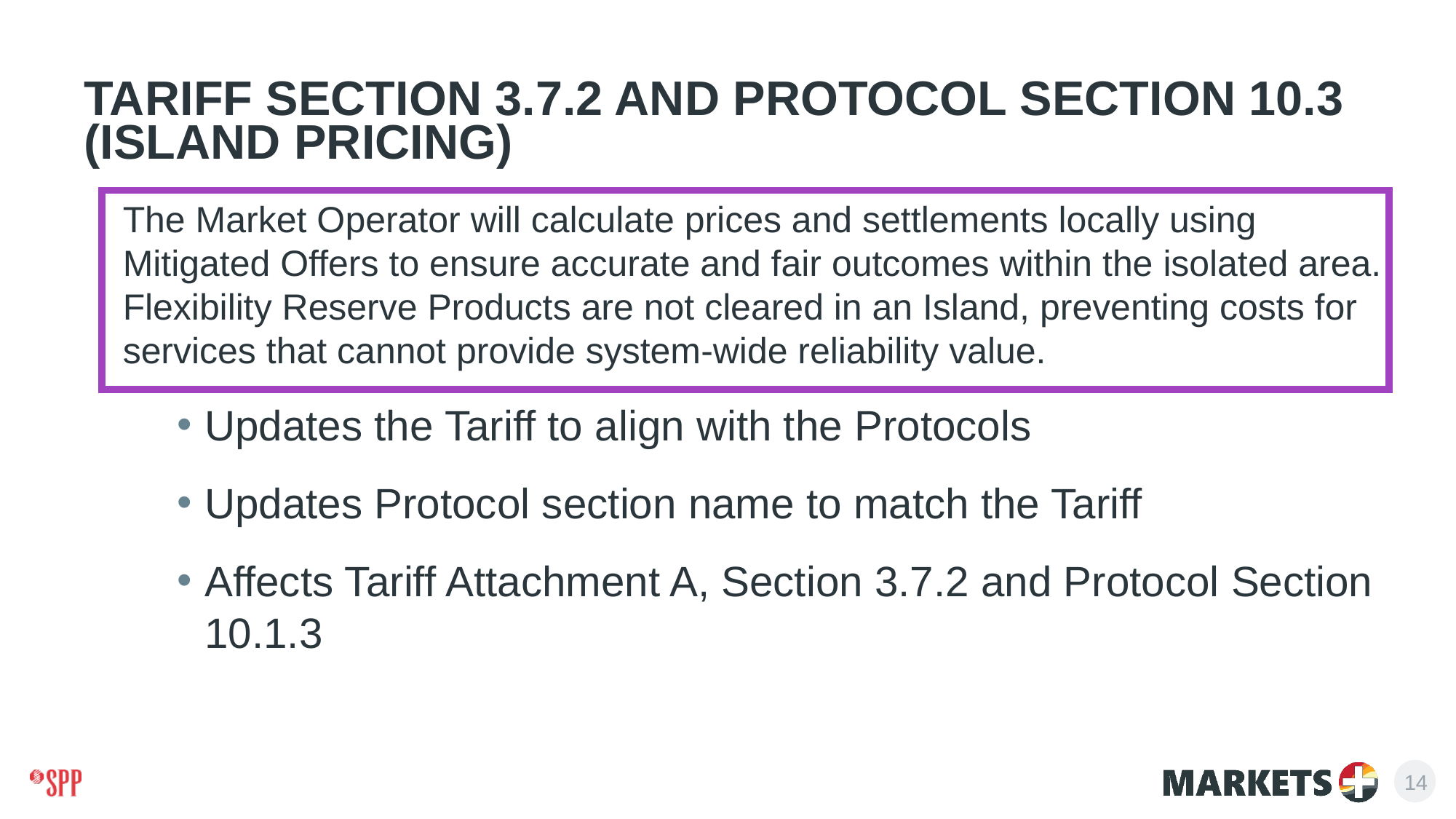

# Tariff Section 3.7.2 and Protocol Section 10.3 (Island Pricing)

The Market Operator will calculate prices and settlements locally using Mitigated Offers to ensure accurate and fair outcomes within the isolated area. Flexibility Reserve Products are not cleared in an Island, preventing costs for services that cannot provide system-wide reliability value.
Updates the Tariff to align with the Protocols
Updates Protocol section name to match the Tariff
Affects Tariff Attachment A, Section 3.7.2 and Protocol Section 10.1.3